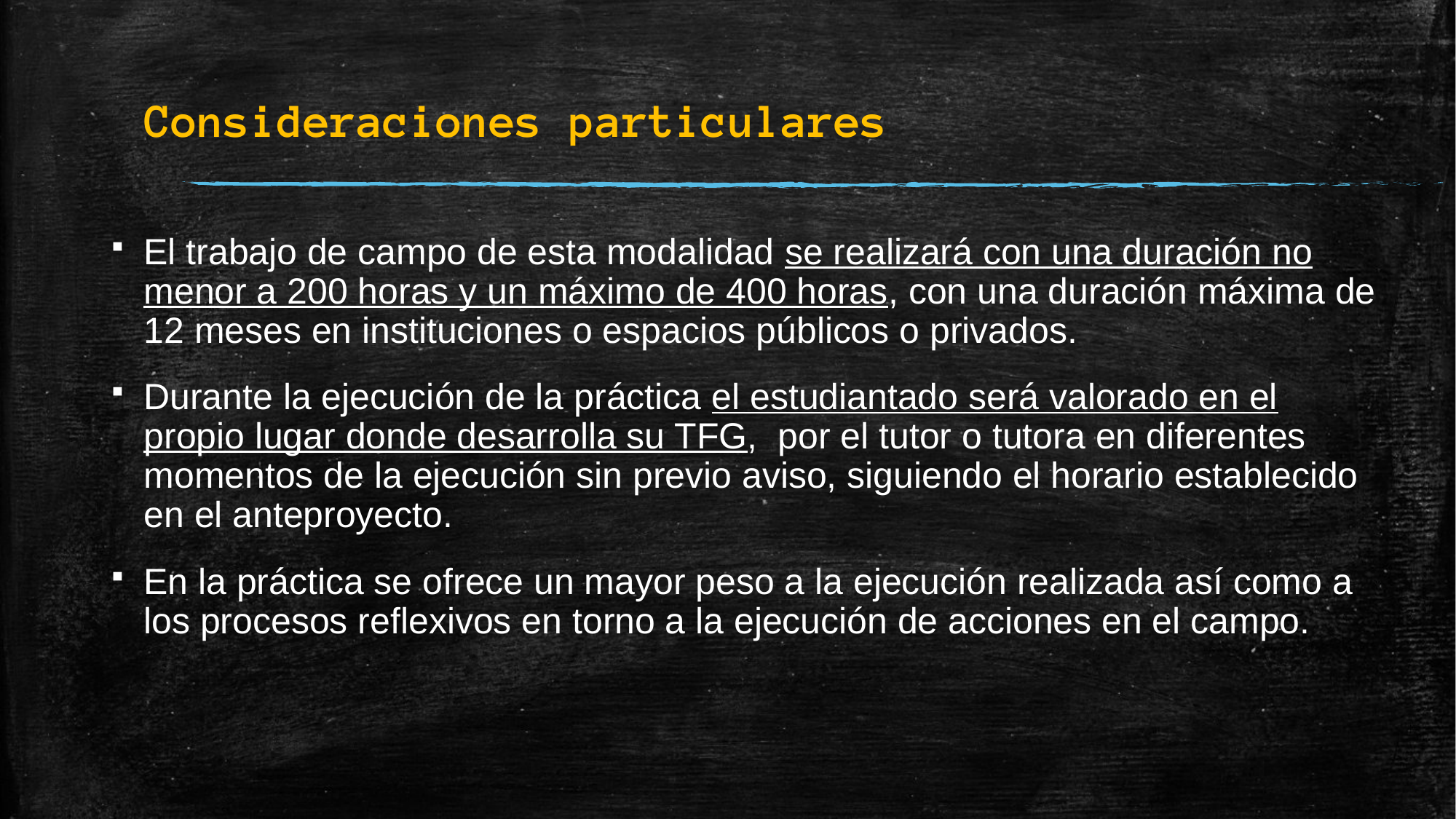

# Consideraciones particulares
El trabajo de campo de esta modalidad se realizará con una duración no menor a 200 horas y un máximo de 400 horas, con una duración máxima de 12 meses en instituciones o espacios públicos o privados.
Durante la ejecución de la práctica el estudiantado será valorado en el propio lugar donde desarrolla su TFG,  por el tutor o tutora en diferentes momentos de la ejecución sin previo aviso, siguiendo el horario establecido en el anteproyecto.
En la práctica se ofrece un mayor peso a la ejecución realizada así como a los procesos reflexivos en torno a la ejecución de acciones en el campo.